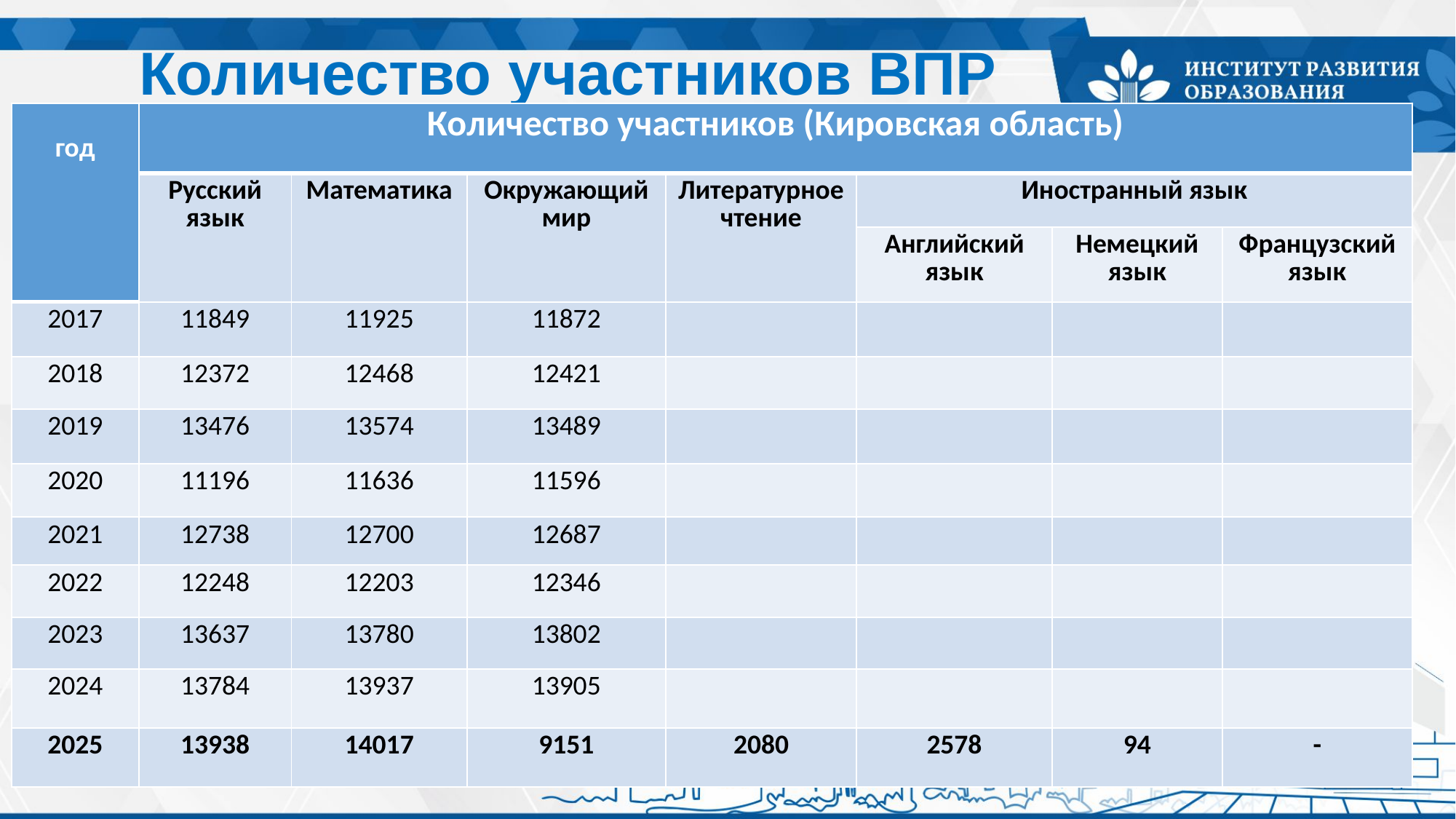

# Количество участников ВПР
| год | Количество участников (Кировская область) |  |  |  |  |  |  |
| --- | --- | --- | --- | --- | --- | --- | --- |
|  | Русский язык | Математика | Окружающий мир | Литературное чтение | Иностранный язык |  |  |
|  |  |  |  |  | Английский язык | Немецкий язык | Французский язык |
| 2017 | 11849 | 11925 | 11872 |  |  |  |  |
| 2018 | 12372 | 12468 | 12421 |  |  |  |  |
| 2019 | 13476 | 13574 | 13489 |  |  |  |  |
| 2020 | 11196 | 11636 | 11596 |  |  |  |  |
| 2021 | 12738 | 12700 | 12687 |  |  |  |  |
| 2022 | 12248 | 12203 | 12346 |  |  |  |  |
| 2023 | 13637 | 13780 | 13802 |  |  |  |  |
| 2024 | 13784 | 13937 | 13905 |  |  |  |  |
| 2025 | 13938 | 14017 | 9151 | 2080 | 2578 | 94 | - |